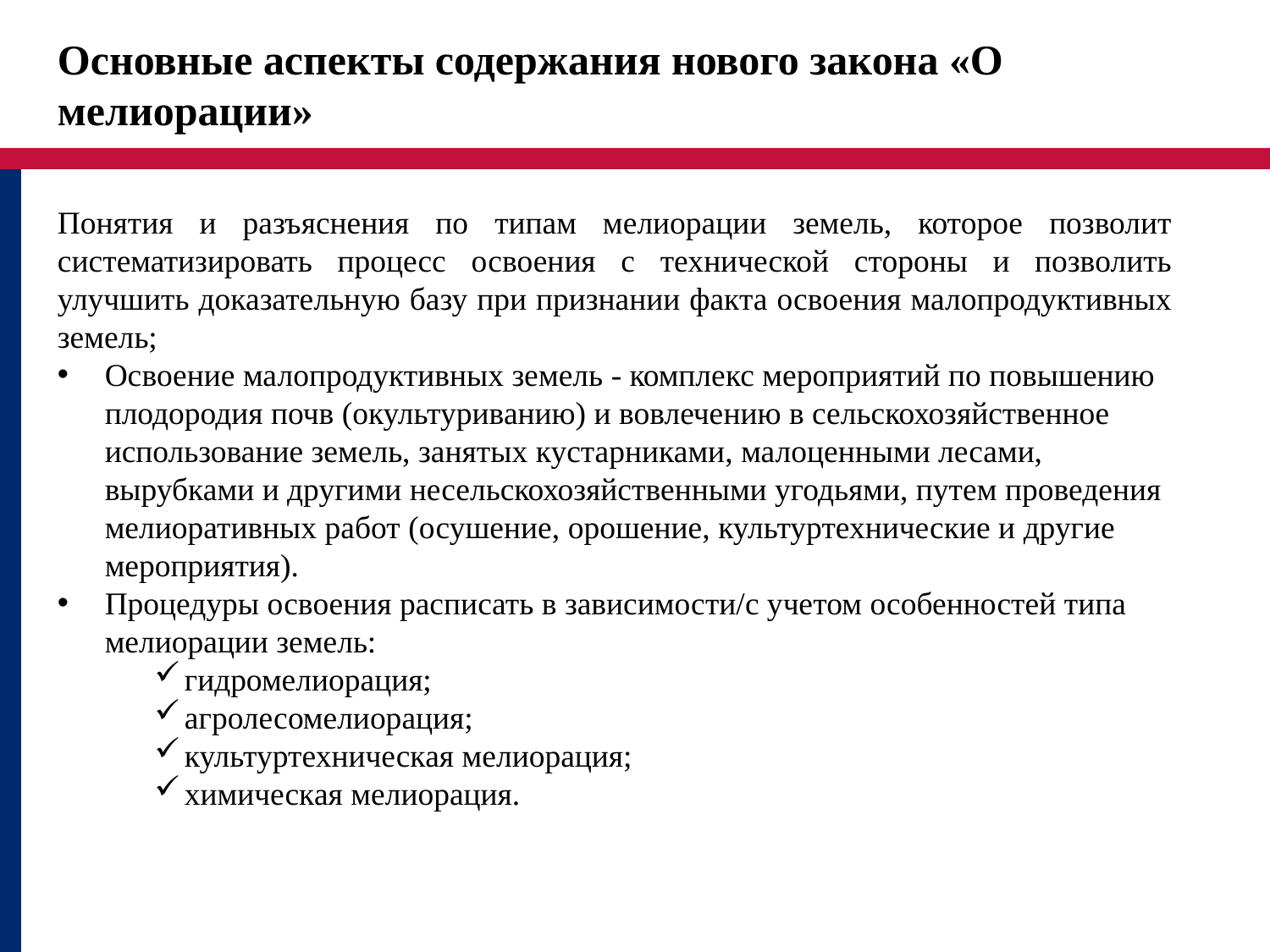

Основные аспекты содержания нового закона «О мелиорации»
Понятия и разъяснения по типам мелиорации земель, которое позволит систематизировать процесс освоения с технической стороны и позволить улучшить доказательную базу при признании факта освоения малопродуктивных земель;
Освоение малопродуктивных земель - комплекс мероприятий по повышению плодородия почв (окультуриванию) и вовлечению в сельскохозяйственное использование земель, занятых кустарниками, малоценными лесами, вырубками и другими несельскохозяйственными угодьями, путем проведения мелиоративных работ (осушение, орошение, культуртехнические и другие мероприятия).
Процедуры освоения расписать в зависимости/с учетом особенностей типа мелиорации земель:
гидромелиорация;
агролесомелиорация;
культуртехническая мелиорация;
химическая мелиорация.